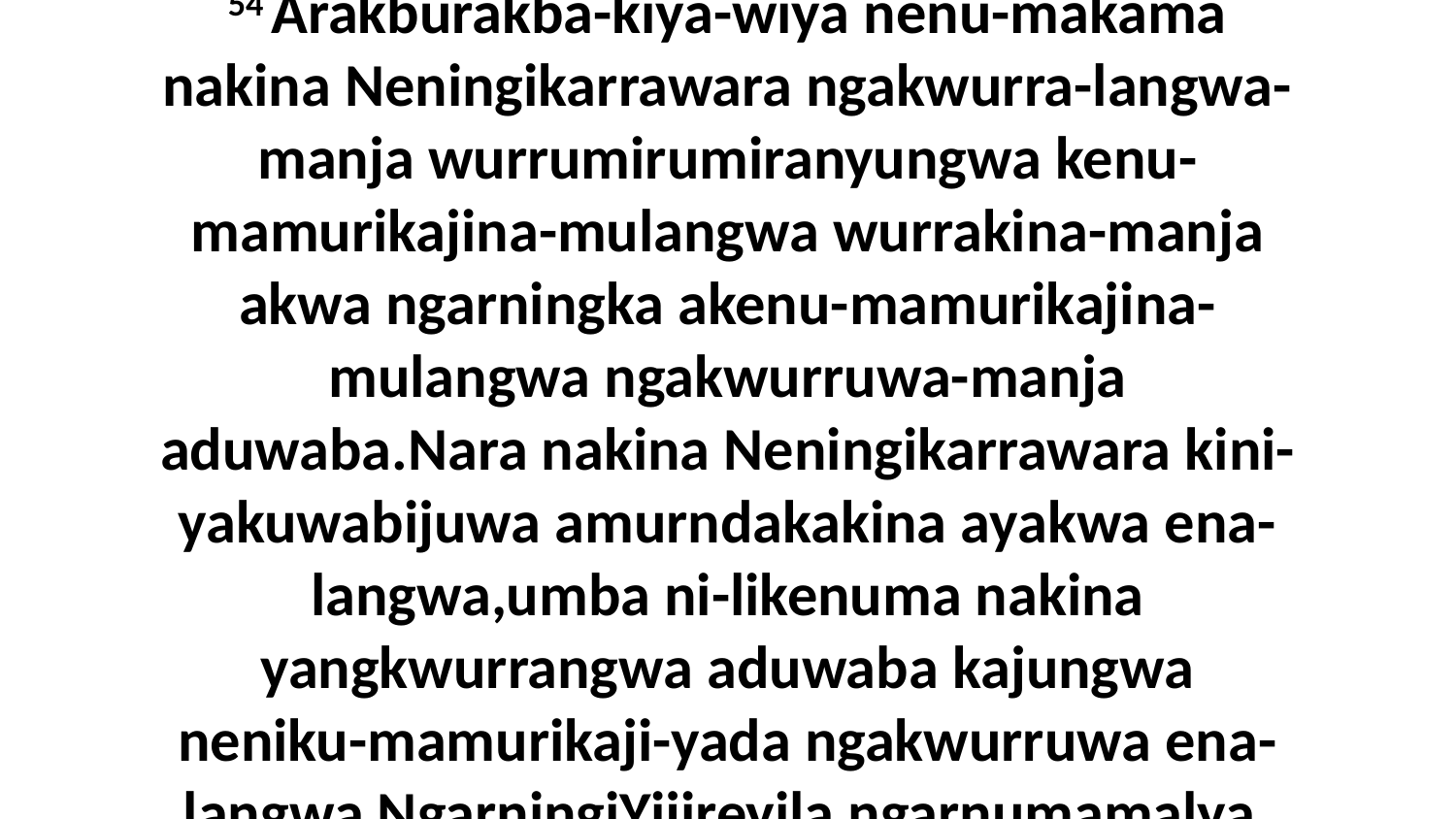

54 Arakburakba-kiya-wiya nenu-makama nakina Neningikarrawara ngakwurra-langwa-manja wurrumirumiranyungwa kenu-mamurikajina-mulangwa wurrakina-manja akwa ngarningka akenu-mamurikajina-mulangwa ngakwurruwa-manja aduwaba.Nara nakina Neningikarrawara kini-yakuwabijuwa amurndakakina ayakwa ena-langwa,umba ni-likenuma nakina yangkwurrangwa aduwaba kajungwa neniku-mamurikaji-yada ngakwurruwa ena-langwa NgarningiYijireyila ngarnumamalya.